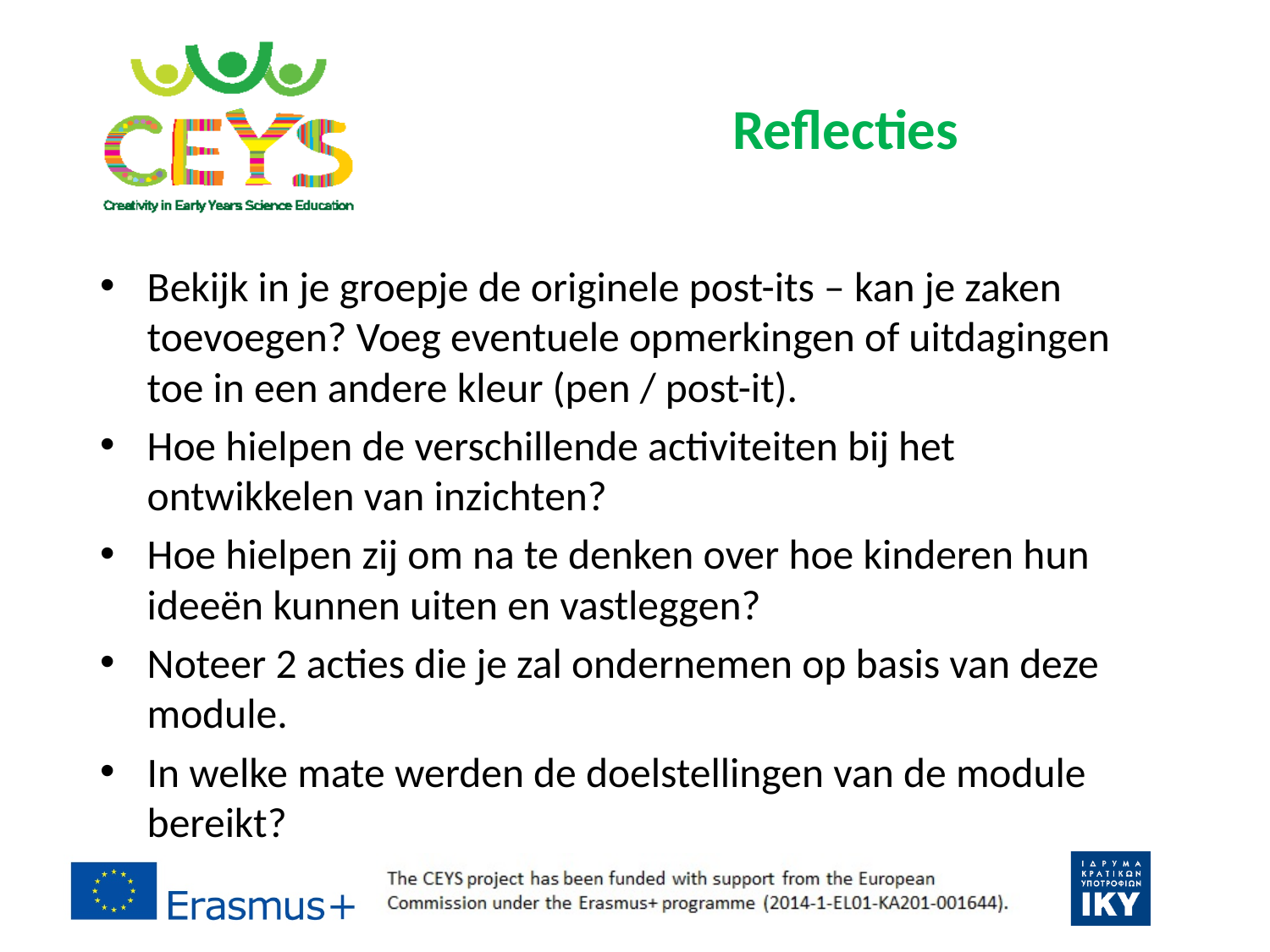

# Reflecties
Bekijk in je groepje de originele post-its – kan je zaken toevoegen? Voeg eventuele opmerkingen of uitdagingen toe in een andere kleur (pen / post-it).
Hoe hielpen de verschillende activiteiten bij het ontwikkelen van inzichten?
Hoe hielpen zij om na te denken over hoe kinderen hun ideeën kunnen uiten en vastleggen?
Noteer 2 acties die je zal ondernemen op basis van deze module.
In welke mate werden de doelstellingen van de module bereikt?